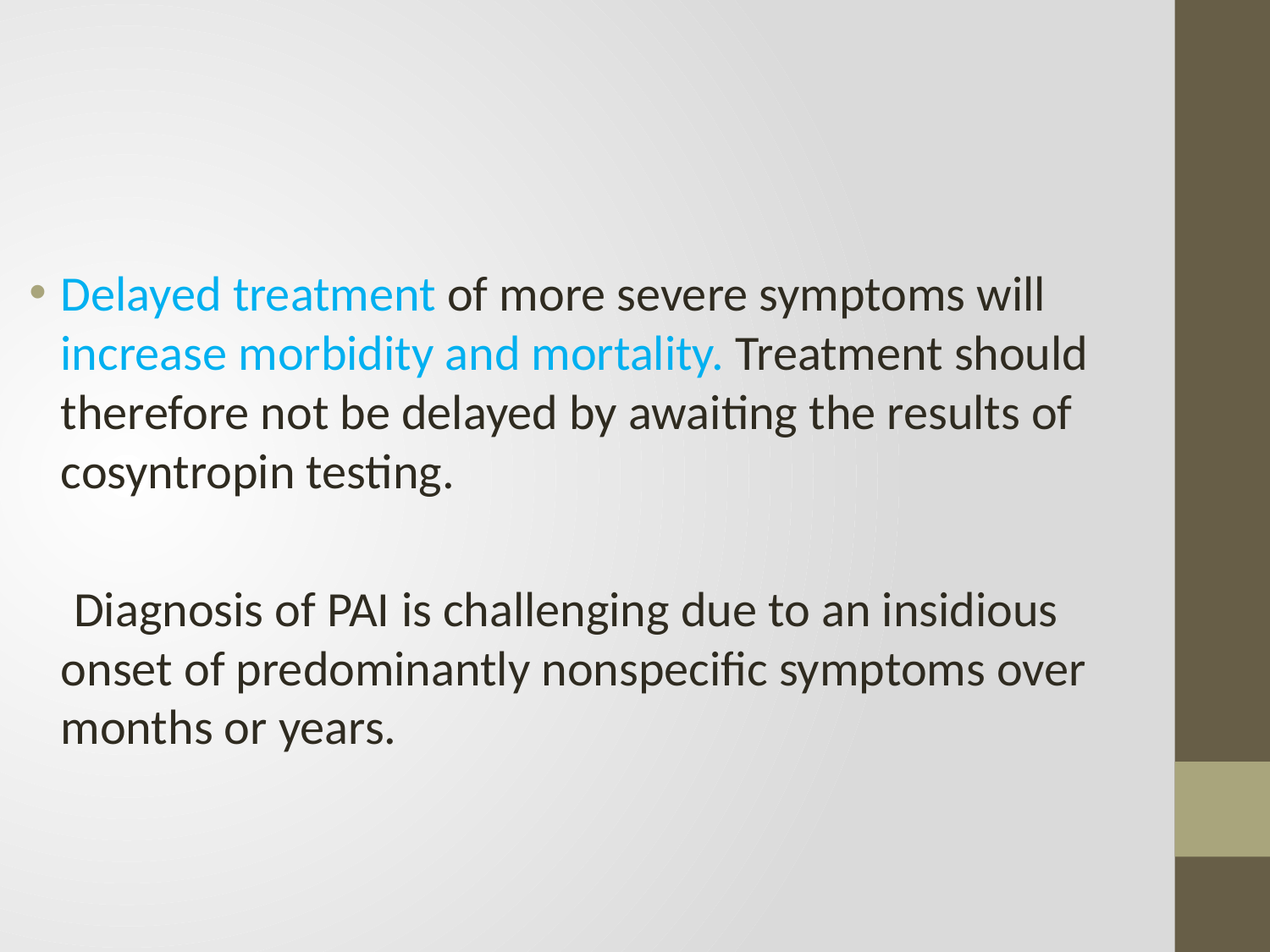

Delayed treatment of more severe symptoms will increase morbidity and mortality. Treatment should therefore not be delayed by awaiting the results of cosyntropin testing.

    Diagnosis of PAI is challenging due to an insidious onset of predominantly nonspecific symptoms over months or years.